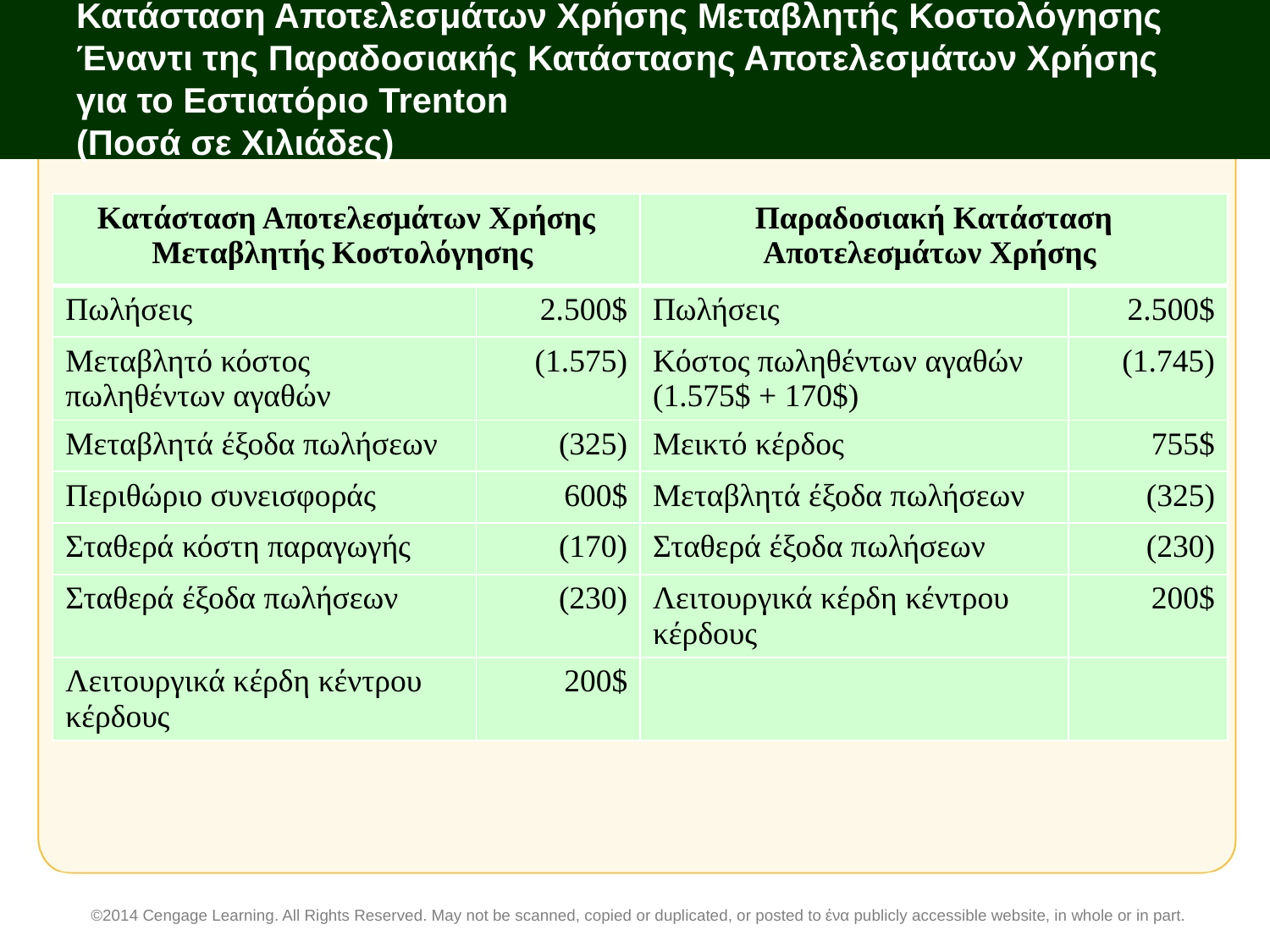

# Κατάσταση Αποτελεσμάτων Χρήσης Μεταβλητής Κοστολόγησης Έναντι της Παραδοσιακής Κατάστασης Αποτελεσμάτων Χρήσης για το Εστιατόριο Trenton (Ποσά σε Χιλιάδες)
| Κατάσταση Αποτελεσμάτων Χρήσης Μεταβλητής Κοστολόγησης |  | Παραδοσιακή Κατάσταση Αποτελεσμάτων Χρήσης |  |
| --- | --- | --- | --- |
| Πωλήσεις | 2.500$ | Πωλήσεις | 2.500$ |
| Μεταβλητό κόστος πωληθέντων αγαθών | (1.575) | Κόστος πωληθέντων αγαθών (1.575$ + 170$) | (1.745) |
| Μεταβλητά έξοδα πωλήσεων | (325) | Μεικτό κέρδος | 755$ |
| Περιθώριο συνεισφοράς | 600$ | Μεταβλητά έξοδα πωλήσεων | (325) |
| Σταθερά κόστη παραγωγής | (170) | Σταθερά έξοδα πωλήσεων | (230) |
| Σταθερά έξοδα πωλήσεων | (230) | Λειτουργικά κέρδη κέντρου κέρδους | 200$ |
| Λειτουργικά κέρδη κέντρου κέρδους | 200$ |  |  |
©2014 Cengage Learning. All Rights Reserved. May not be scanned, copied or duplicated, or posted to ένα publicly accessible website, in whole or in part.